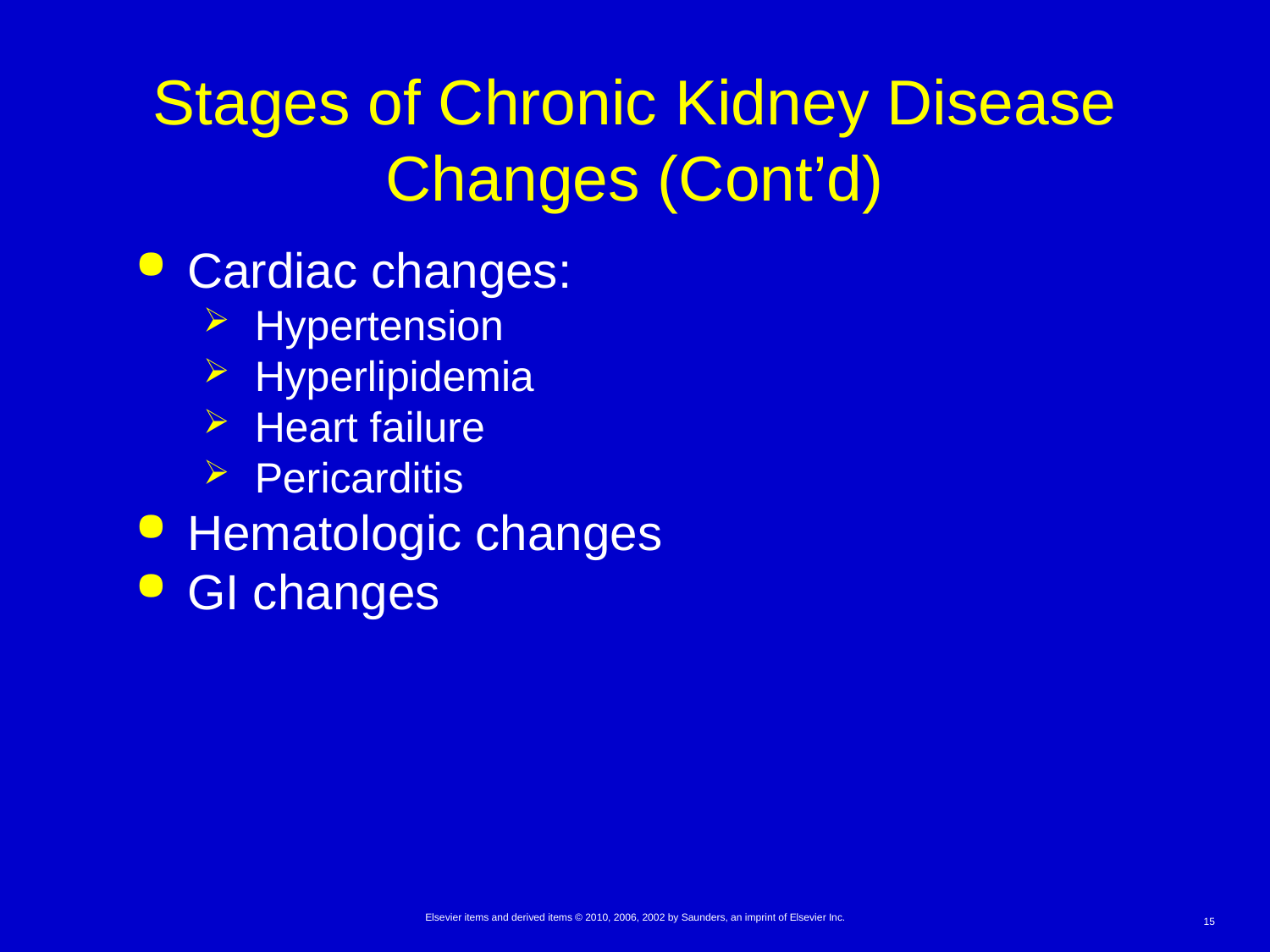

# Stages of Chronic Kidney Disease Changes (Cont’d)
Cardiac changes:
 Hypertension
 Hyperlipidemia
 Heart failure
 Pericarditis
Hematologic changes
GI changes